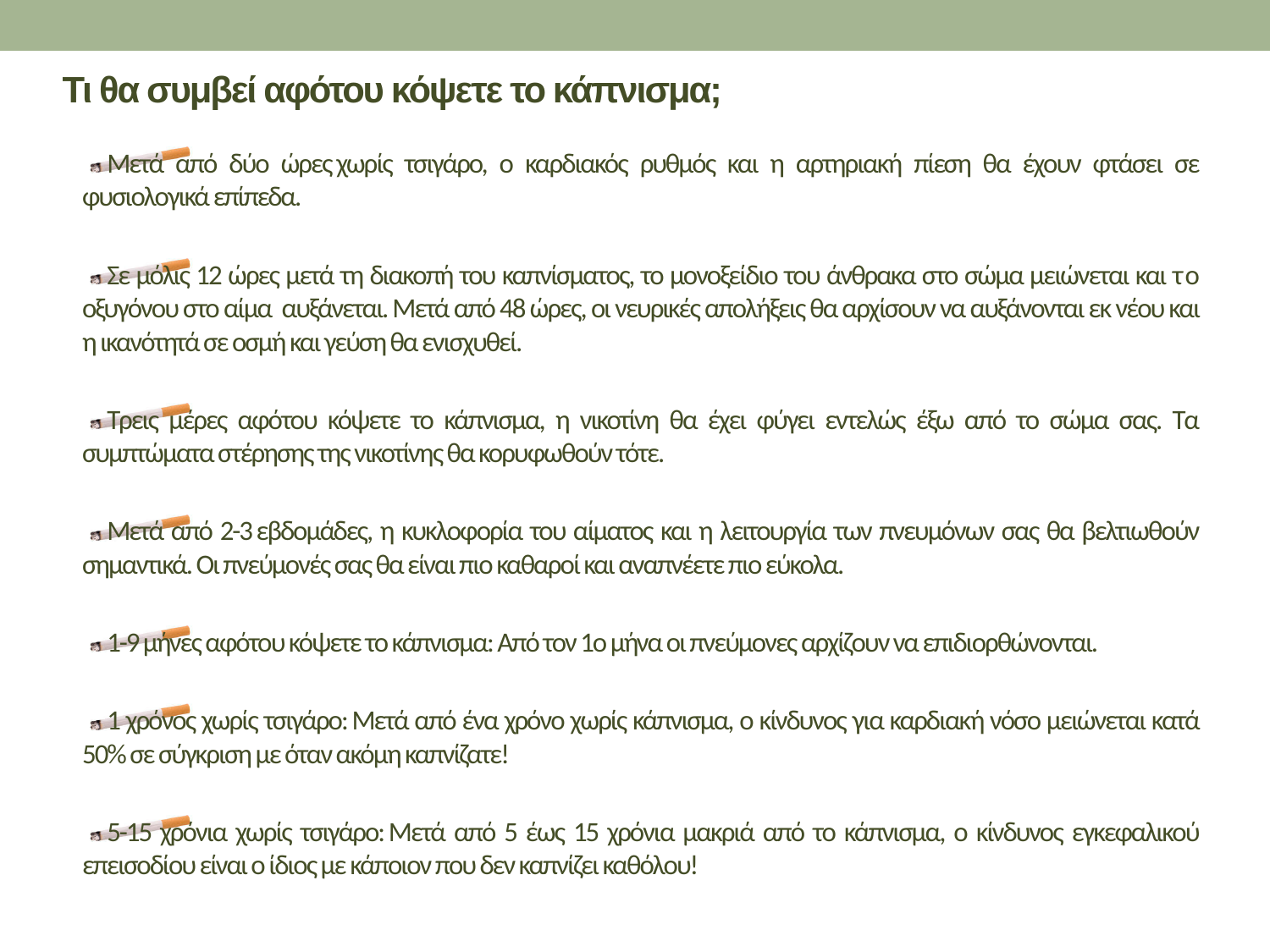

# Τι θα συμβεί αφότου κόψετε το κάπνισμα;
Μετά από δύο ώρες χωρίς τσιγάρο, ο καρδιακός ρυθμός και η αρτηριακή πίεση θα έχουν φτάσει σε φυσιολογικά επίπεδα.

Σε μόλις 12 ώρες μετά τη διακοπή του καπνίσματος, το μονοξείδιο του άνθρακα στο σώμα μειώνεται και τo οξυγόνου στο αίμα  αυξάνεται. Μετά από 48 ώρες, οι νευρικές απολήξεις θα αρχίσουν να αυξάνονται εκ νέου και η ικανότητά σε οσμή και γεύση θα ενισχυθεί.

Τρεις μέρες αφότου κόψετε το κάπνισμα, η νικοτίνη θα έχει φύγει εντελώς έξω από το σώμα σας. Τα συμπτώματα στέρησης της νικοτίνης θα κορυφωθούν τότε.

Μετά από 2-3 εβδομάδες, η κυκλοφορία του αίματος και η λειτουργία των πνευμόνων σας θα βελτιωθούν σημαντικά. Οι πνεύμονές σας θα είναι πιο καθαροί και αναπνέετε πιο εύκολα.

1-9 μήνες αφότου κόψετε το κάπνισμα: Από τον 1ο μήνα οι πνεύμονες αρχίζουν να επιδιορθώνονται.

1 χρόνος χωρίς τσιγάρο: Μετά από ένα χρόνο χωρίς κάπνισμα, ο κίνδυνος για καρδιακή νόσο μειώνεται κατά 50% σε σύγκριση με όταν ακόμη καπνίζατε!

5-15 χρόνια χωρίς τσιγάρο: Μετά από 5 έως 15 χρόνια μακριά από το κάπνισμα, ο κίνδυνος εγκεφαλικού επεισοδίου είναι ο ίδιος με κάποιον που δεν καπνίζει καθόλου!